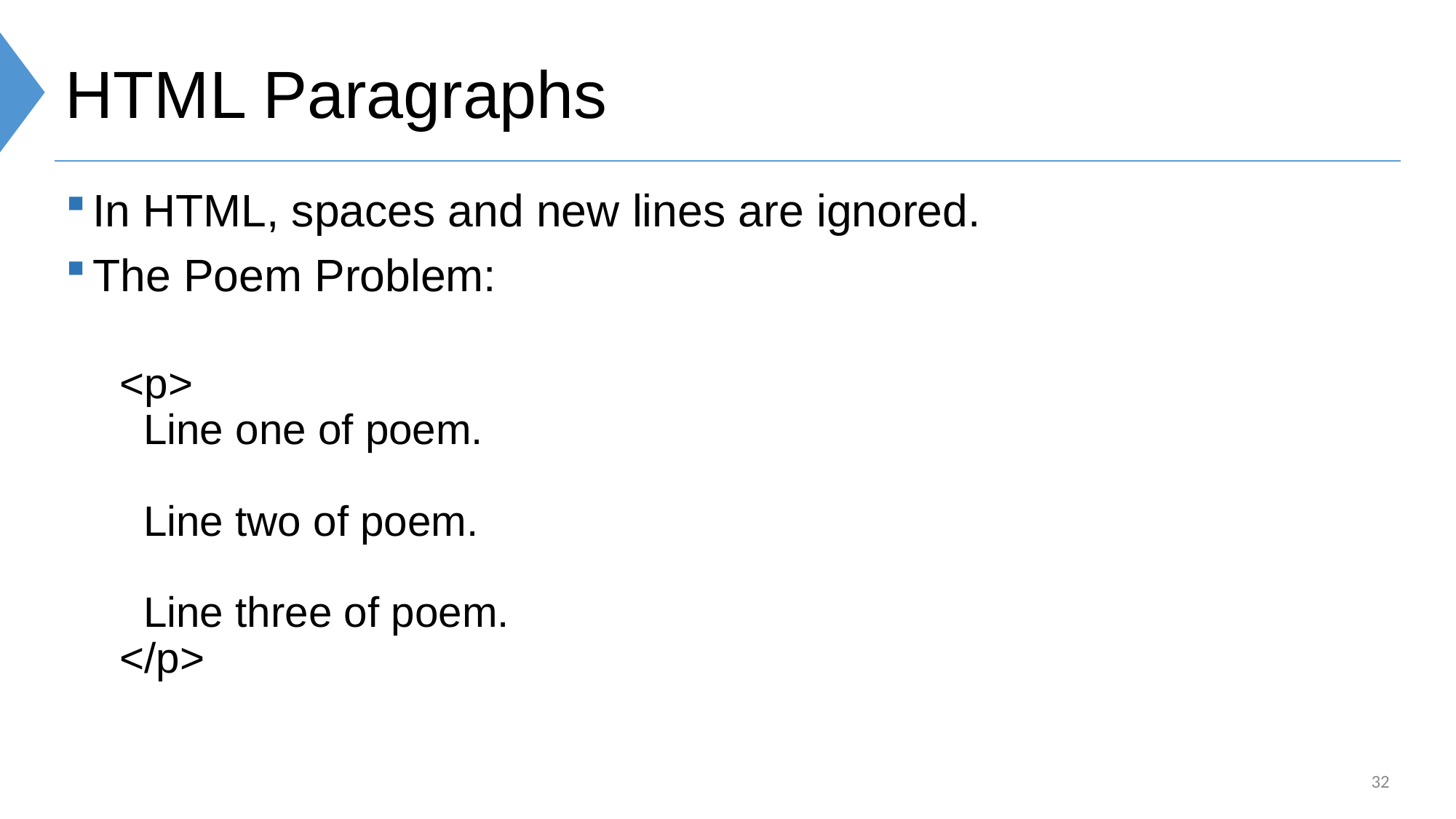

# HTML Paragraphs
In HTML, spaces and new lines are ignored.
The Poem Problem:

<p>
  Line one of poem.
  Line two of poem.
  Line three of poem.
</p>
32